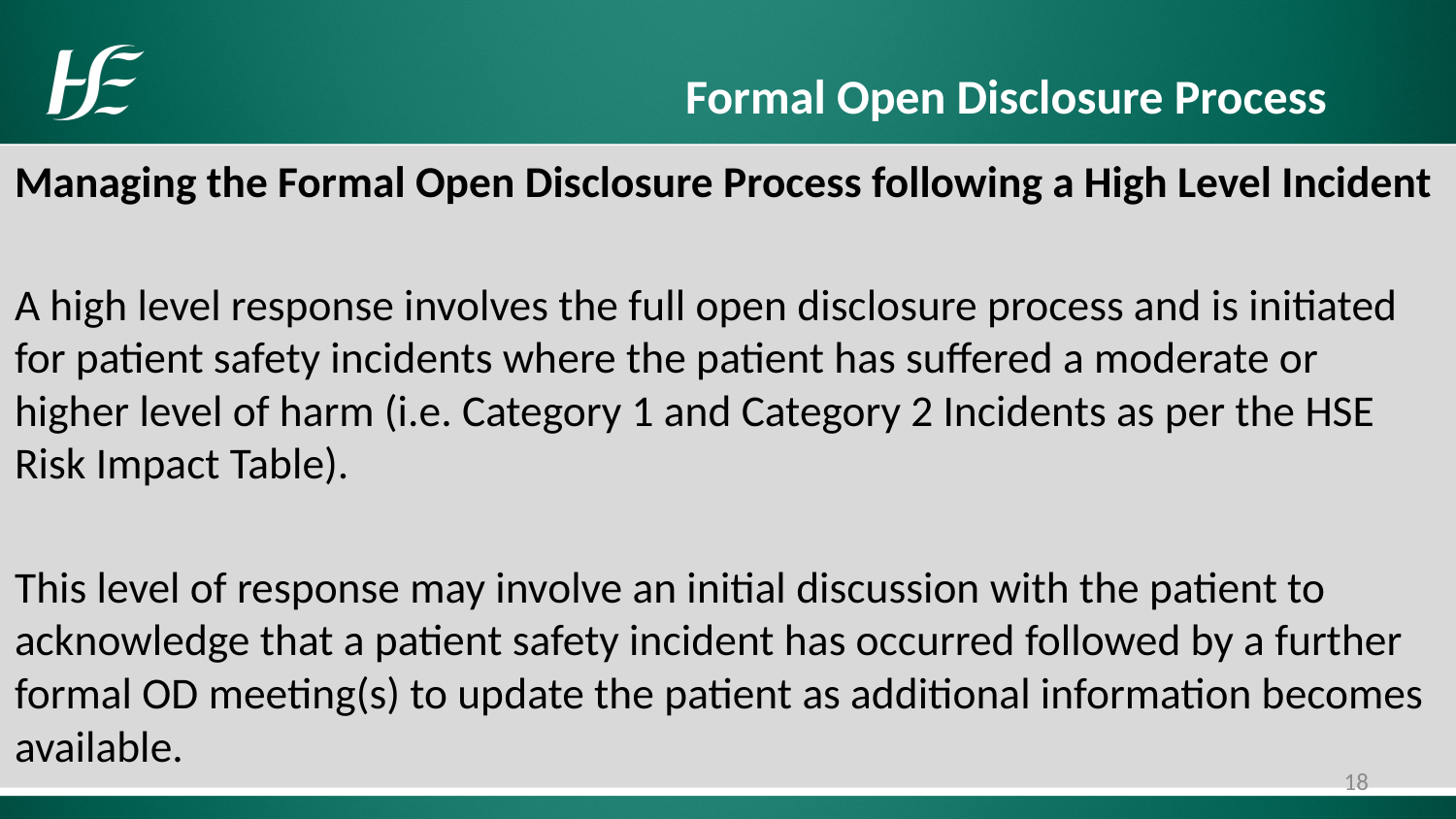

# Formal Open Disclosure Process
Managing the Formal Open Disclosure Process following a High Level Incident

A high level response involves the full open disclosure process and is initiated for patient safety incidents where the patient has suffered a moderate or higher level of harm (i.e. Category 1 and Category 2 Incidents as per the HSE Risk Impact Table).

This level of response may involve an initial discussion with the patient to acknowledge that a patient safety incident has occurred followed by a further formal OD meeting(s) to update the patient as additional information becomes available.

18